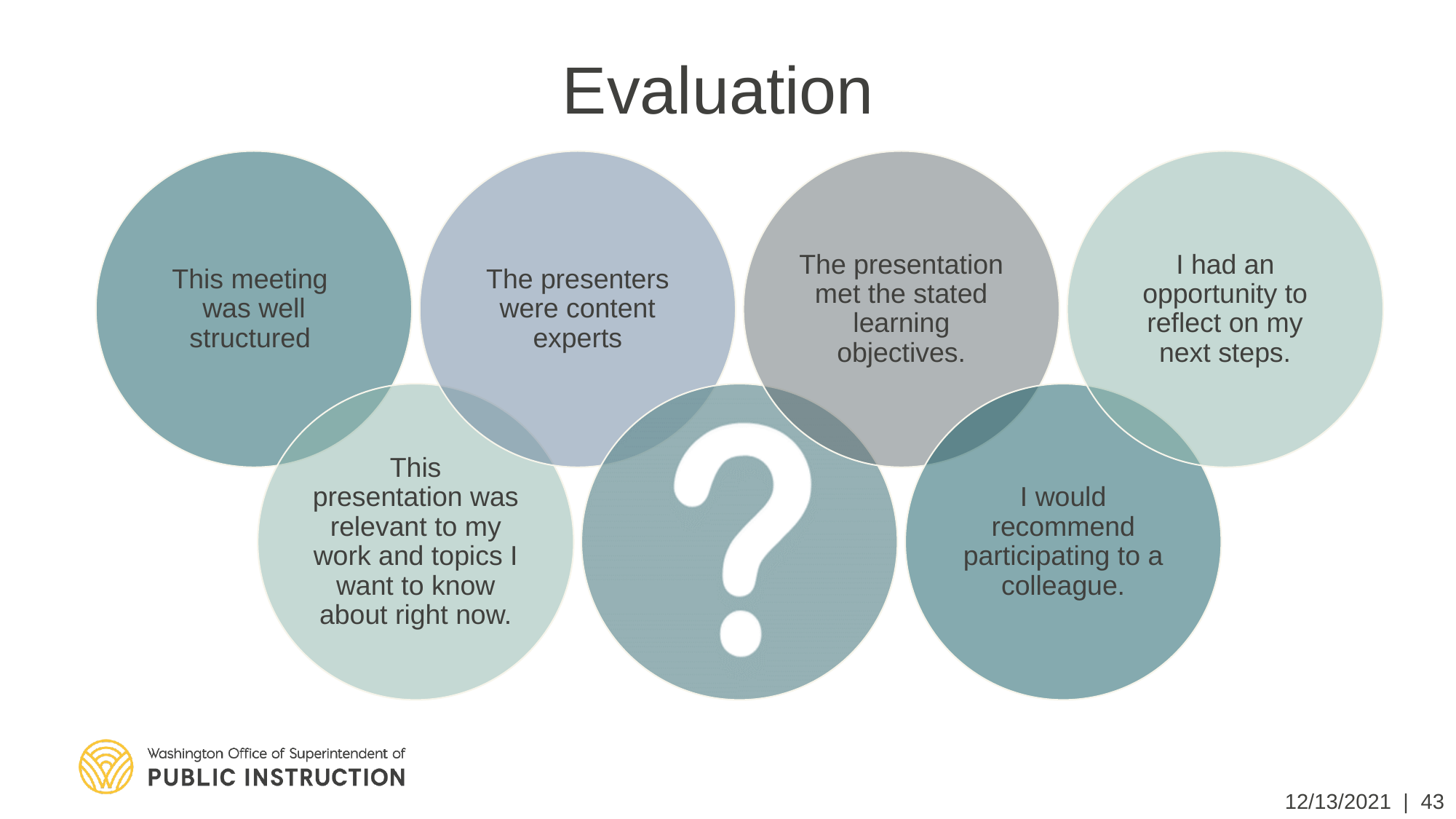

# Evaluation
This meeting  was well structured
This presentation was relevant to my work and topics I want to know about right now.
The presenters were content experts

The presentation met the stated learning objectives.
I would recommend participating to a colleague.
I had an opportunity to reflect on my next steps.
12/13/2021  |  43